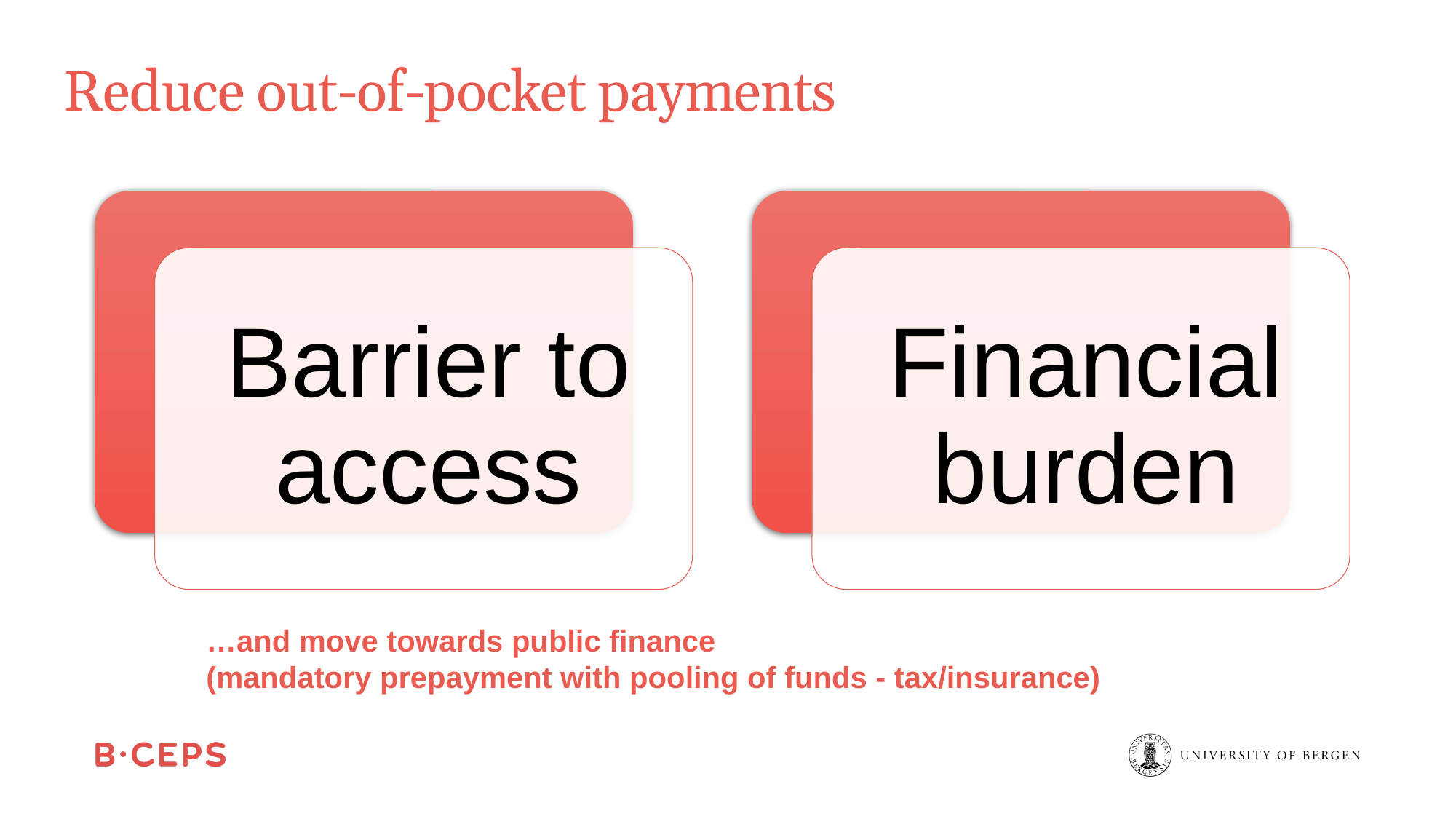

Reduce out-of-pocket payments
Barrier to access
Financial burden
…and move towards public finance
(mandatory prepayment with pooling of funds - tax/insurance)